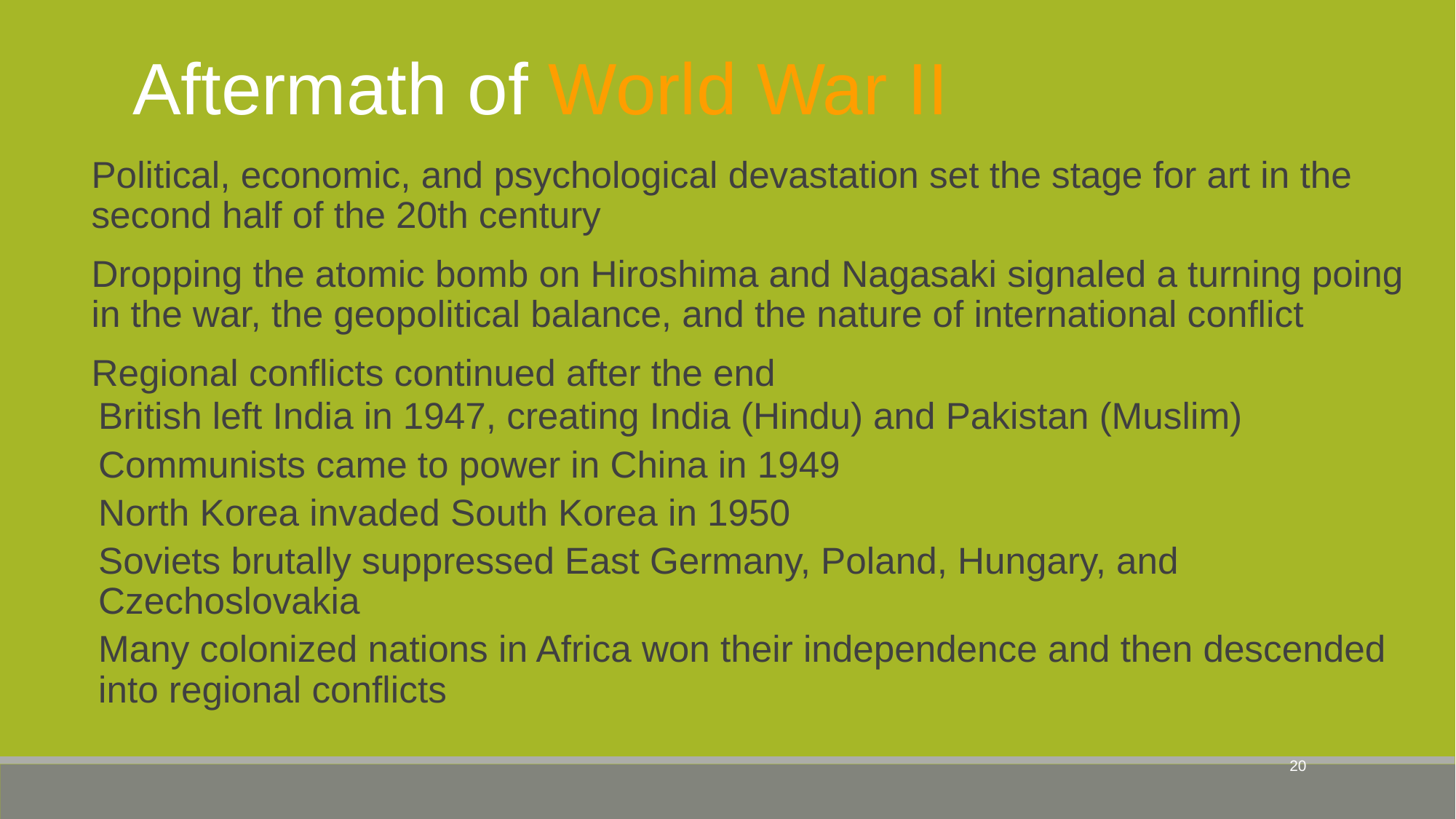

# Aftermath of World War II
Political, economic, and psychological devastation set the stage for art in the second half of the 20th century
Dropping the atomic bomb on Hiroshima and Nagasaki signaled a turning poing in the war, the geopolitical balance, and the nature of international conflict
Regional conflicts continued after the end
British left India in 1947, creating India (Hindu) and Pakistan (Muslim)
Communists came to power in China in 1949
North Korea invaded South Korea in 1950
Soviets brutally suppressed East Germany, Poland, Hungary, and Czechoslovakia
Many colonized nations in Africa won their independence and then descended into regional conflicts
20